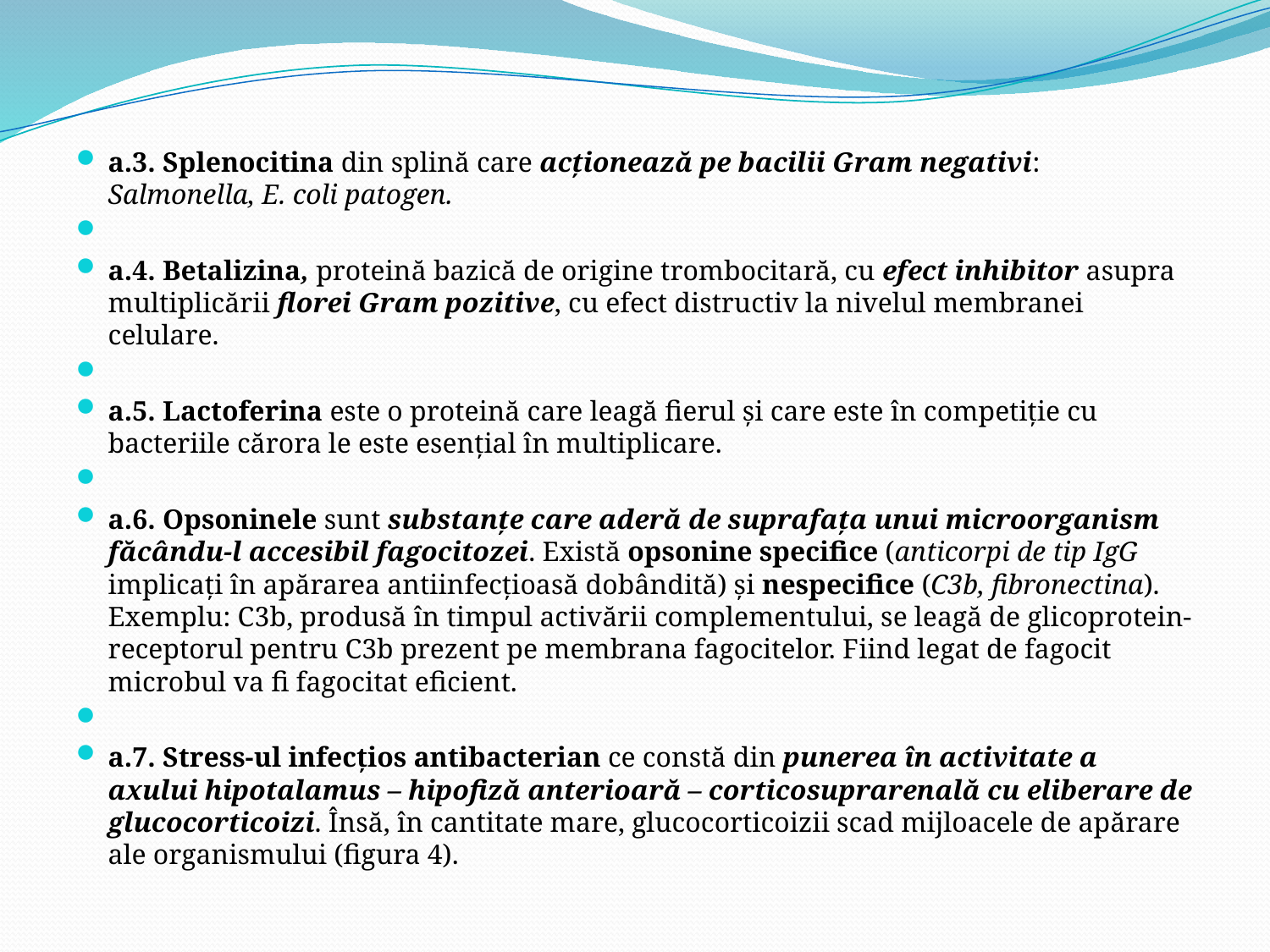

a.3. Splenocitina din splină care acţionează pe bacilii Gram negativi: Salmonella, E. coli patogen.

a.4. Betalizina, proteină bazică de origine trombocitară, cu efect inhibitor asupra multiplicării florei Gram pozitive, cu efect distructiv la nivelul membranei celulare.

a.5. Lactoferina este o proteină care leagă fierul şi care este în competiţie cu bacteriile cărora le este esenţial în multiplicare.

a.6. Opsoninele sunt substanţe care aderă de suprafaţa unui microorganism făcându-l accesibil fagocitozei. Există opsonine specifice (anticorpi de tip IgG implicaţi în apărarea antiinfecţioasă dobândită) şi nespecifice (C3b, fibronectina). Exemplu: C3b, produsă în timpul activării complementului, se leagă de glicoprotein-receptorul pentru C3b prezent pe membrana fagocitelor. Fiind legat de fagocit microbul va fi fagocitat eficient.

a.7. Stress-ul infecţios antibacterian ce constă din punerea în activitate a axului hipotalamus – hipofiză anterioară – corticosuprarenală cu eliberare de glucocorticoizi. Însă, în cantitate mare, glucocorticoizii scad mijloacele de apărare ale organismului (figura 4).